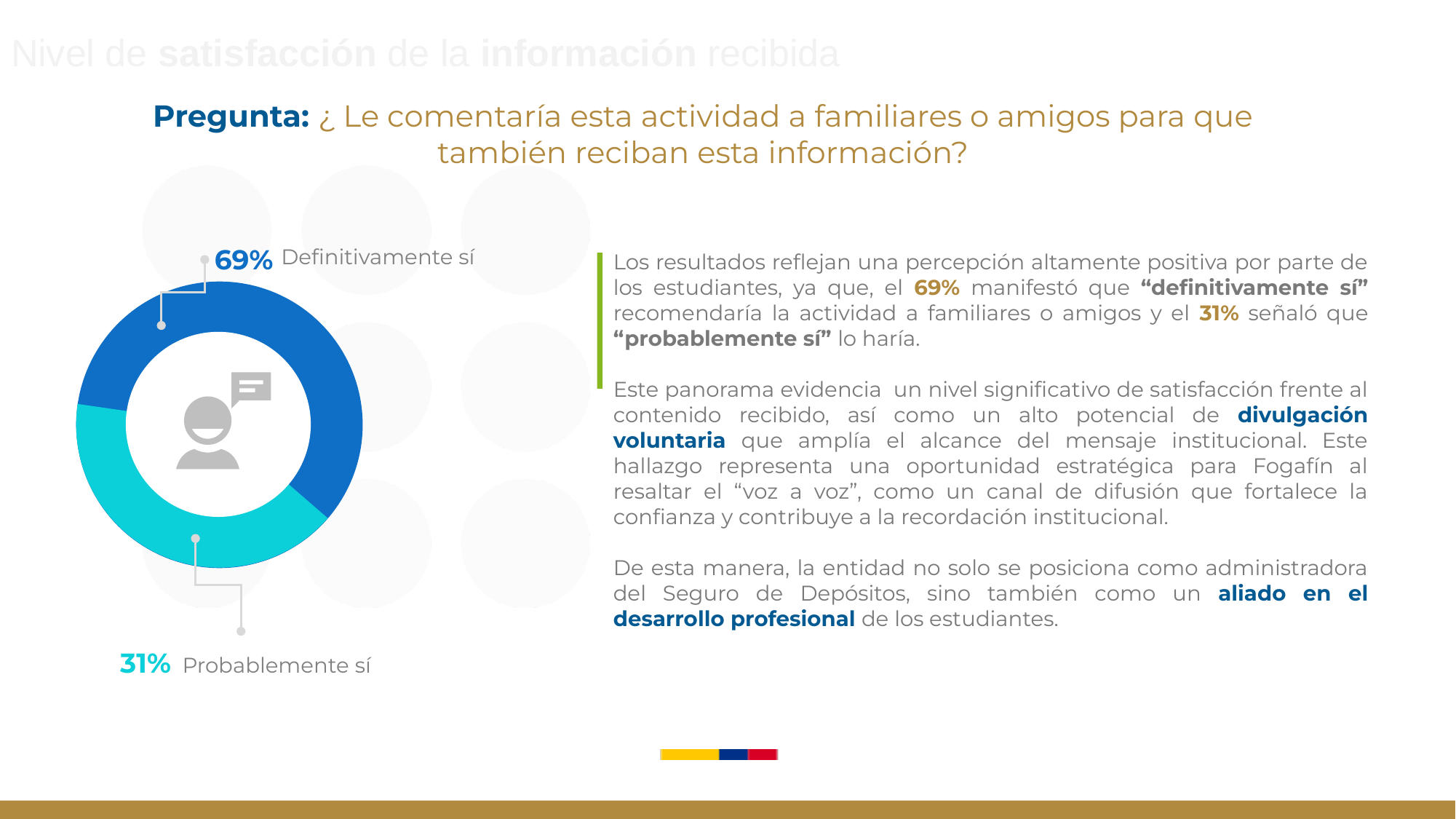

# Nivel de satisfacción de la información recibida
Pregunta: ¿ Le comentaría esta actividad a familiares o amigos para que también reciban esta información?
69%
Definitivamente sí
Los resultados reflejan una percepción altamente positiva por parte de los estudiantes, ya que, el 69% manifestó que “definitivamente sí” recomendaría la actividad a familiares o amigos y el 31% señaló que “probablemente sí” lo haría.

Este panorama evidencia  un nivel significativo de satisfacción frente al contenido recibido, así como un alto potencial de divulgación voluntaria que amplía el alcance del mensaje institucional. Este hallazgo representa una oportunidad estratégica para Fogafín al resaltar el “voz a voz”, como un canal de difusión que fortalece la confianza y contribuye a la recordación institucional.

De esta manera, la entidad no solo se posiciona como administradora del Seguro de Depósitos, sino también como un aliado en el desarrollo profesional de los estudiantes.

31%
Probablemente sí